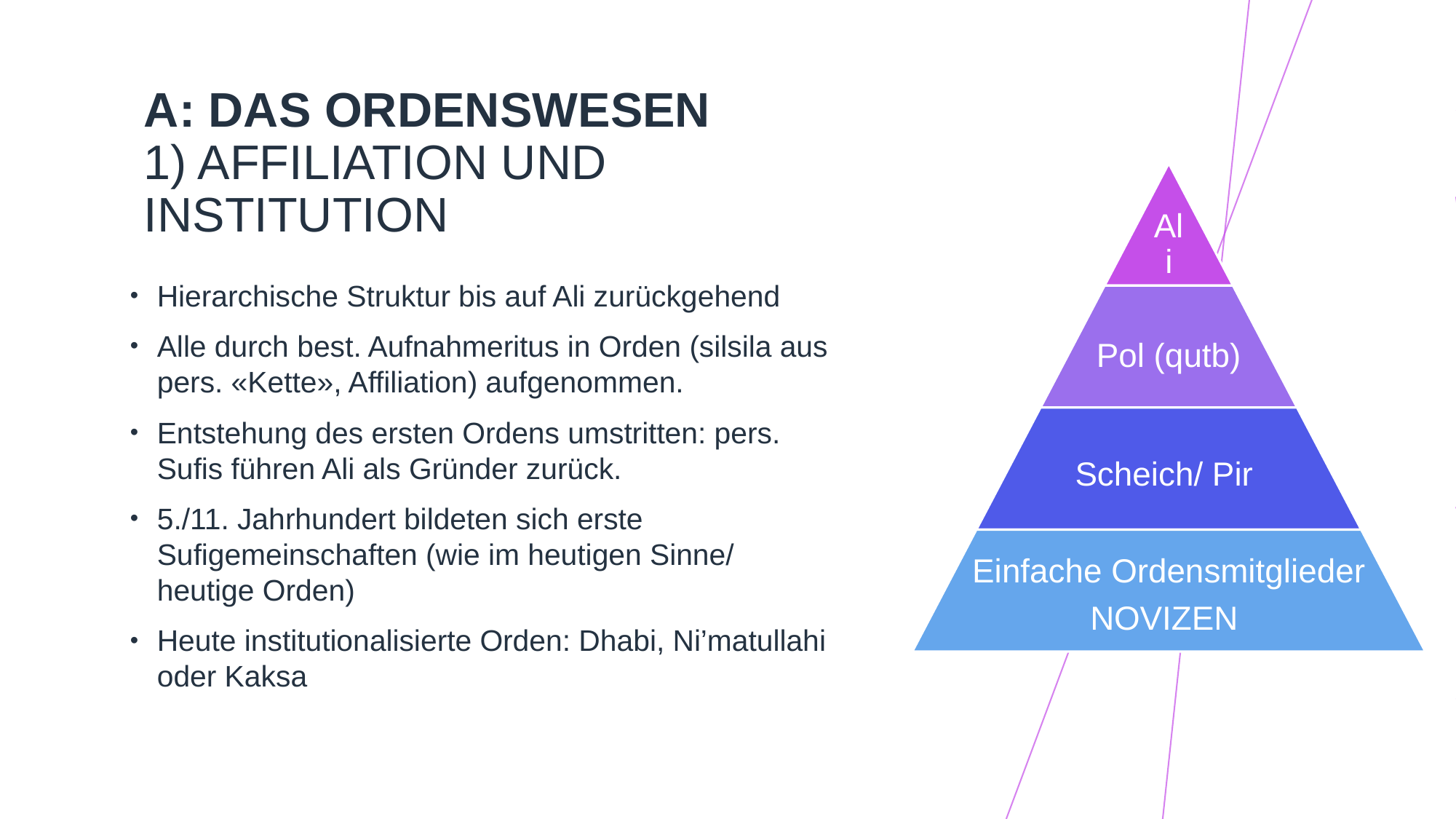

# A: Das Ordenswesen 1) Affiliation und Institution
Ali
Pol (qutb)
Scheich/ Pir
Einfache Ordensmitglieder
NOVIZEN

Hierarchische Struktur bis auf Ali zurückgehend
Alle durch best. Aufnahmeritus in Orden (silsila aus pers. «Kette», Affiliation) aufgenommen.
Entstehung des ersten Ordens umstritten: pers. Sufis führen Ali als Gründer zurück.
5./11. Jahrhundert bildeten sich erste Sufigemeinschaften (wie im heutigen Sinne/ heutige Orden)
Heute institutionalisierte Orden: Dhabi, Ni’matullahi oder Kaksa